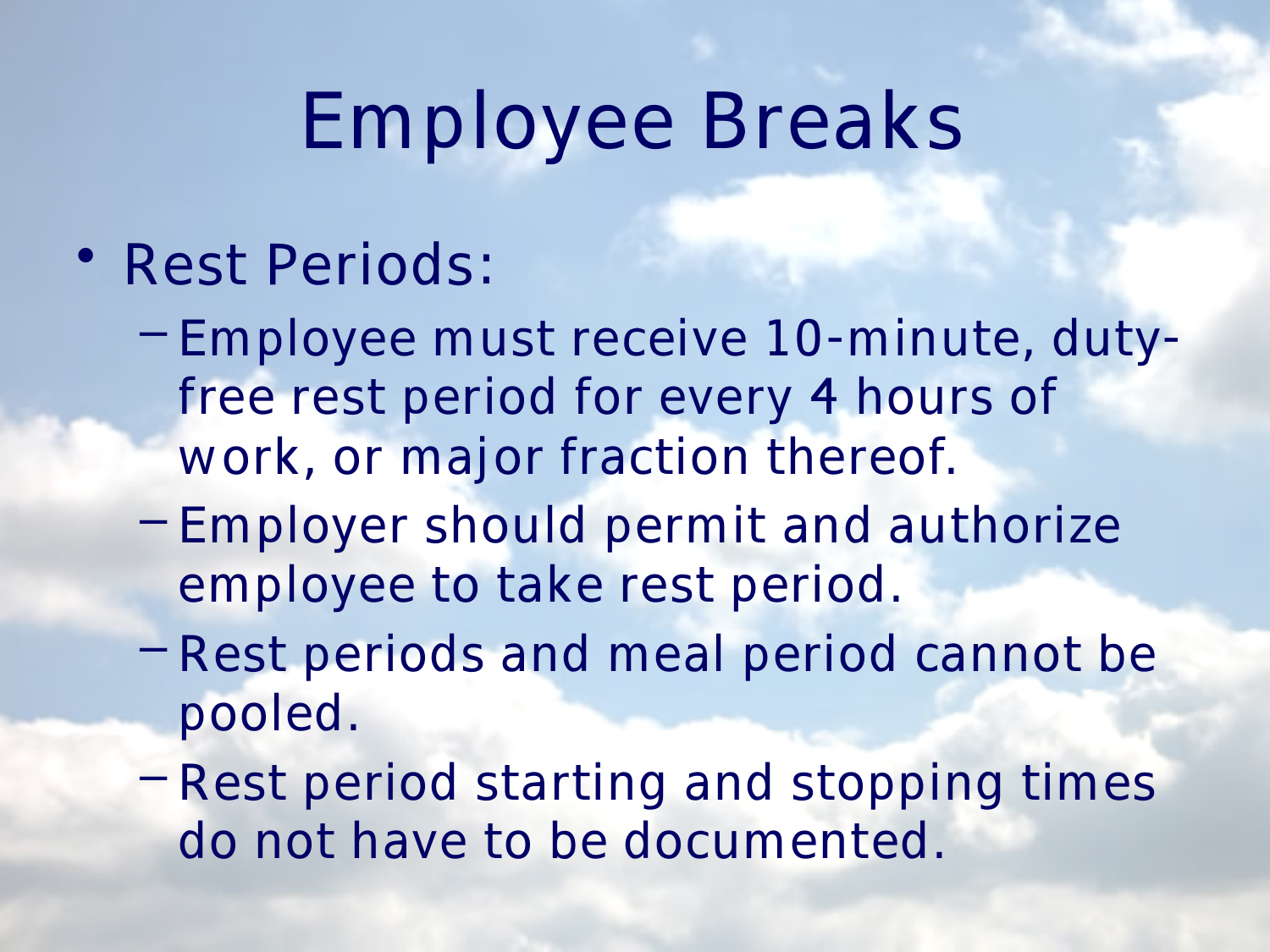

# Employee Breaks
Rest Periods:
Employee must receive 10-minute, duty-free rest period for every 4 hours of work, or major fraction thereof.
Employer should permit and authorize employee to take rest period.
Rest periods and meal period cannot be pooled.
Rest period starting and stopping times do not have to be documented.